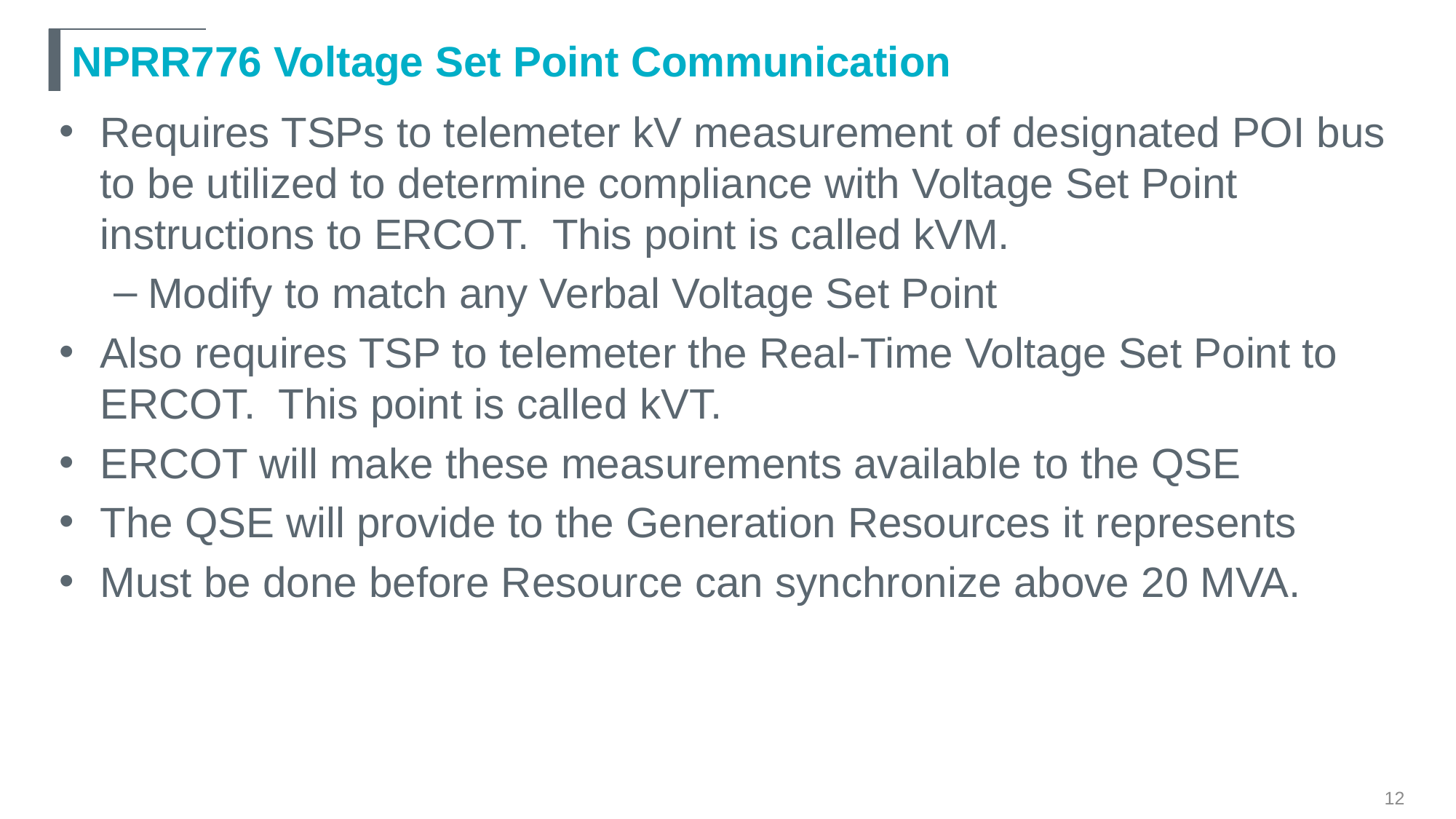

# NPRR776 Voltage Set Point Communication
Requires TSPs to telemeter kV measurement of designated POI bus to be utilized to determine compliance with Voltage Set Point instructions to ERCOT.  This point is called kVM.
Modify to match any Verbal Voltage Set Point
Also requires TSP to telemeter the Real-Time Voltage Set Point to ERCOT.  This point is called kVT.
ERCOT will make these measurements available to the QSE
The QSE will provide to the Generation Resources it represents
Must be done before Resource can synchronize above 20 MVA.
12